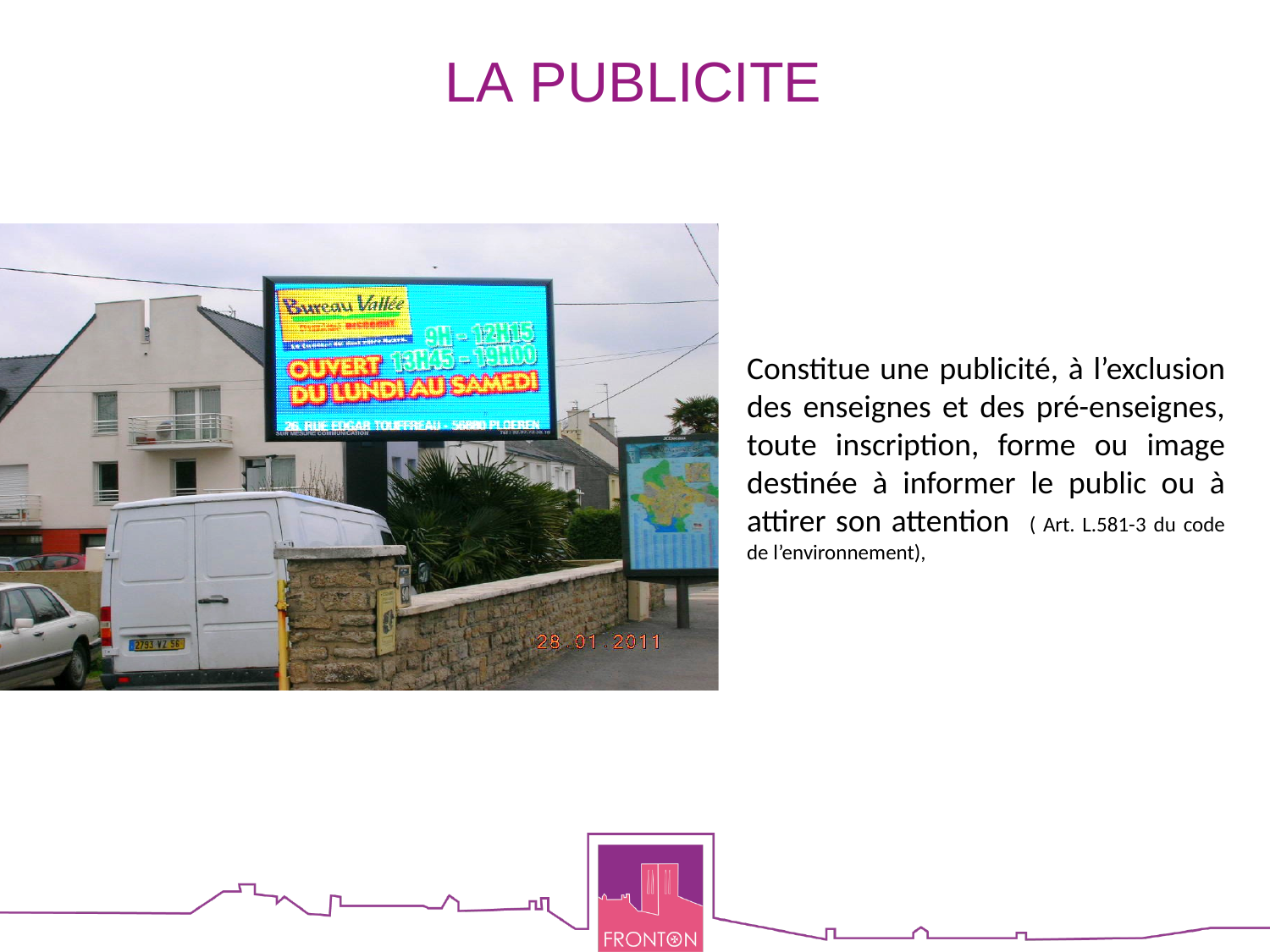

# LA PUBLICITE

Constitue une publicité, à l’exclusion des enseignes et des pré-enseignes, toute inscription, forme ou image destinée à informer le public ou à attirer son attention  ( Art. L.581-3 du code de l’environnement),